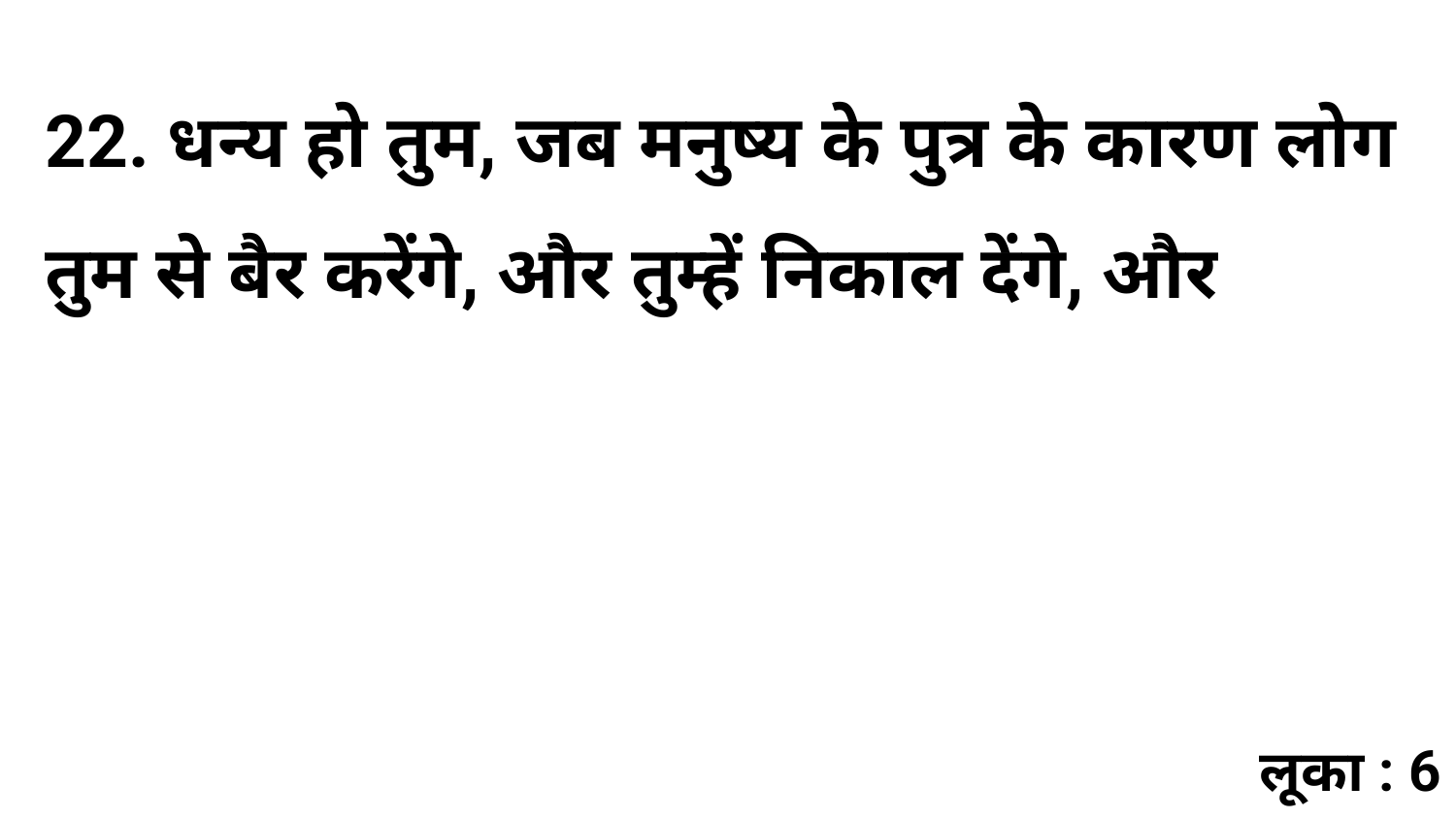

22. धन्य हो तुम, जब मनुष्य के पुत्र के कारण लोग तुम से बैर करेंगे, और तुम्हें निकाल देंगे, और
लूका : 6